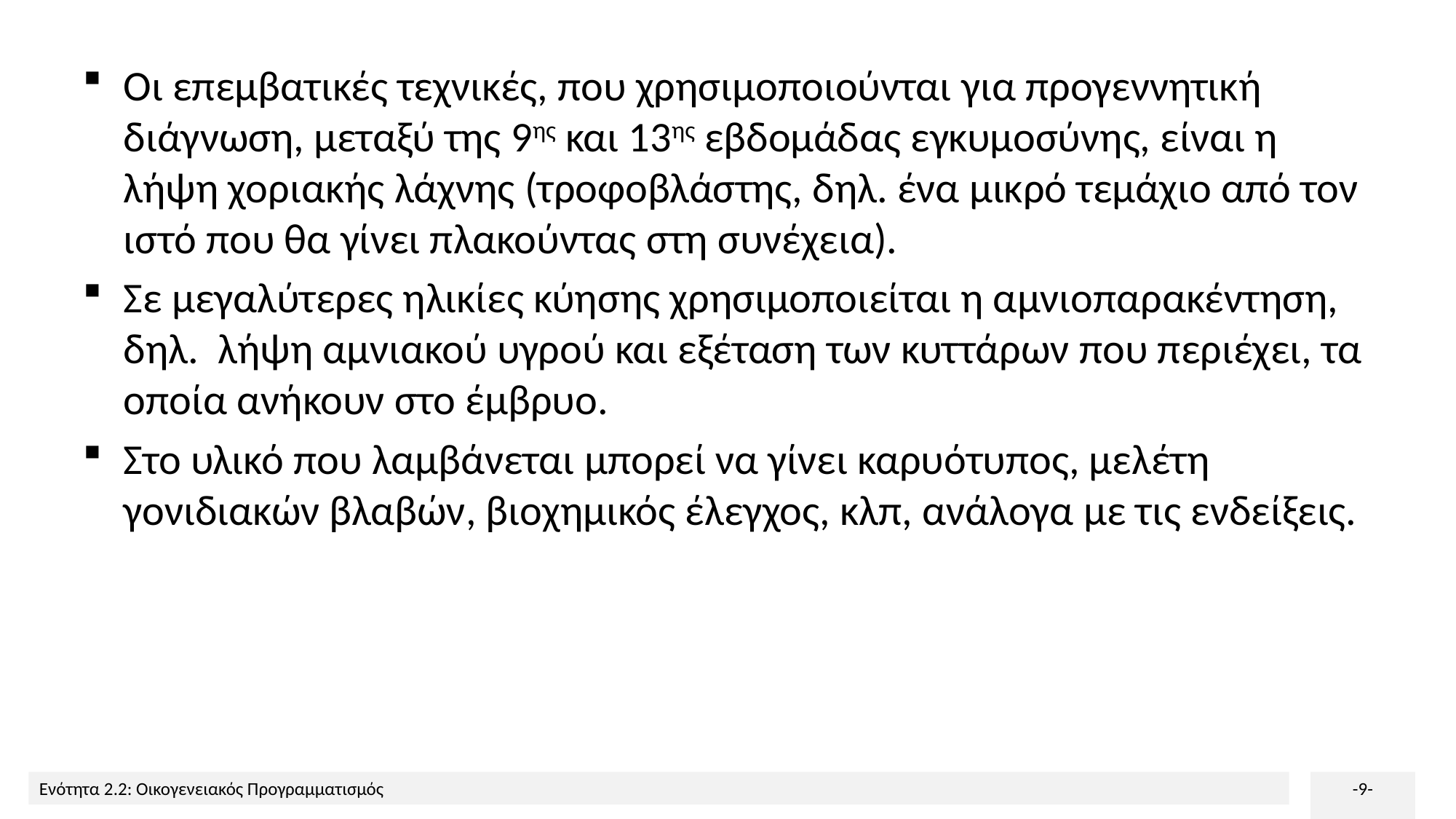

Οι επεμβατικές τεχνικές, που χρησιμοποιούνται για προγεννητική διάγνωση, μεταξύ της 9ης και 13ης εβδομάδας εγκυμοσύνης, είναι η λήψη χοριακής λάχνης (τροφοβλάστης, δηλ. ένα μικρό τεμάχιο από τον ιστό που θα γίνει πλακούντας στη συνέχεια).
Σε μεγαλύτερες ηλικίες κύησης χρησιμοποιείται η αμνιοπαρακέντηση, δηλ.  λήψη αμνιακού υγρού και εξέταση των κυττάρων που περιέχει, τα οποία ανήκουν στο έμβρυο.
Στο υλικό που λαμβάνεται μπορεί να γίνει καρυότυπος, μελέτη γονιδιακών βλαβών, βιοχημικός έλεγχος, κλπ, ανάλογα με τις ενδείξεις.